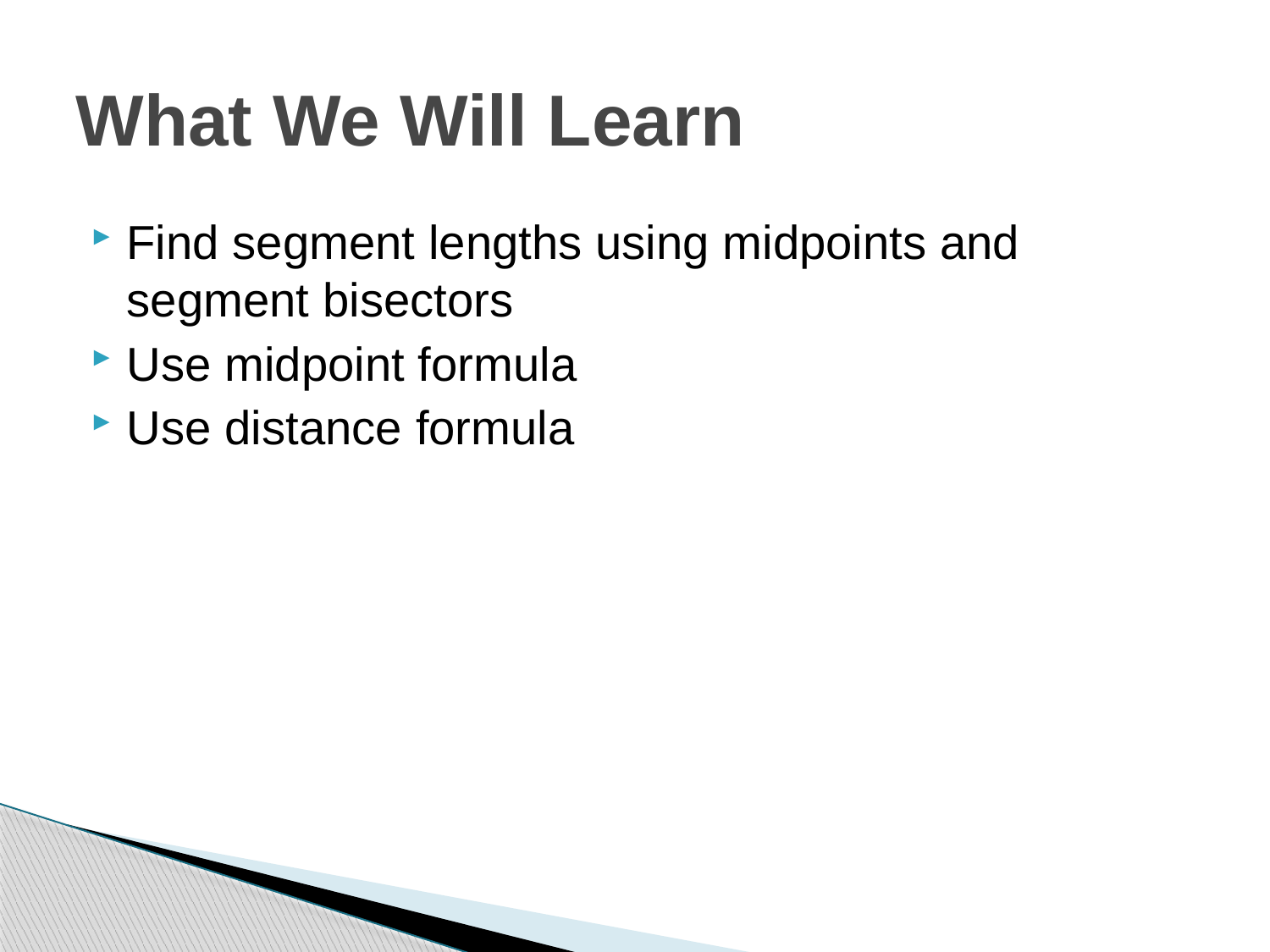

# What We Will Learn
Find segment lengths using midpoints and segment bisectors
Use midpoint formula
Use distance formula